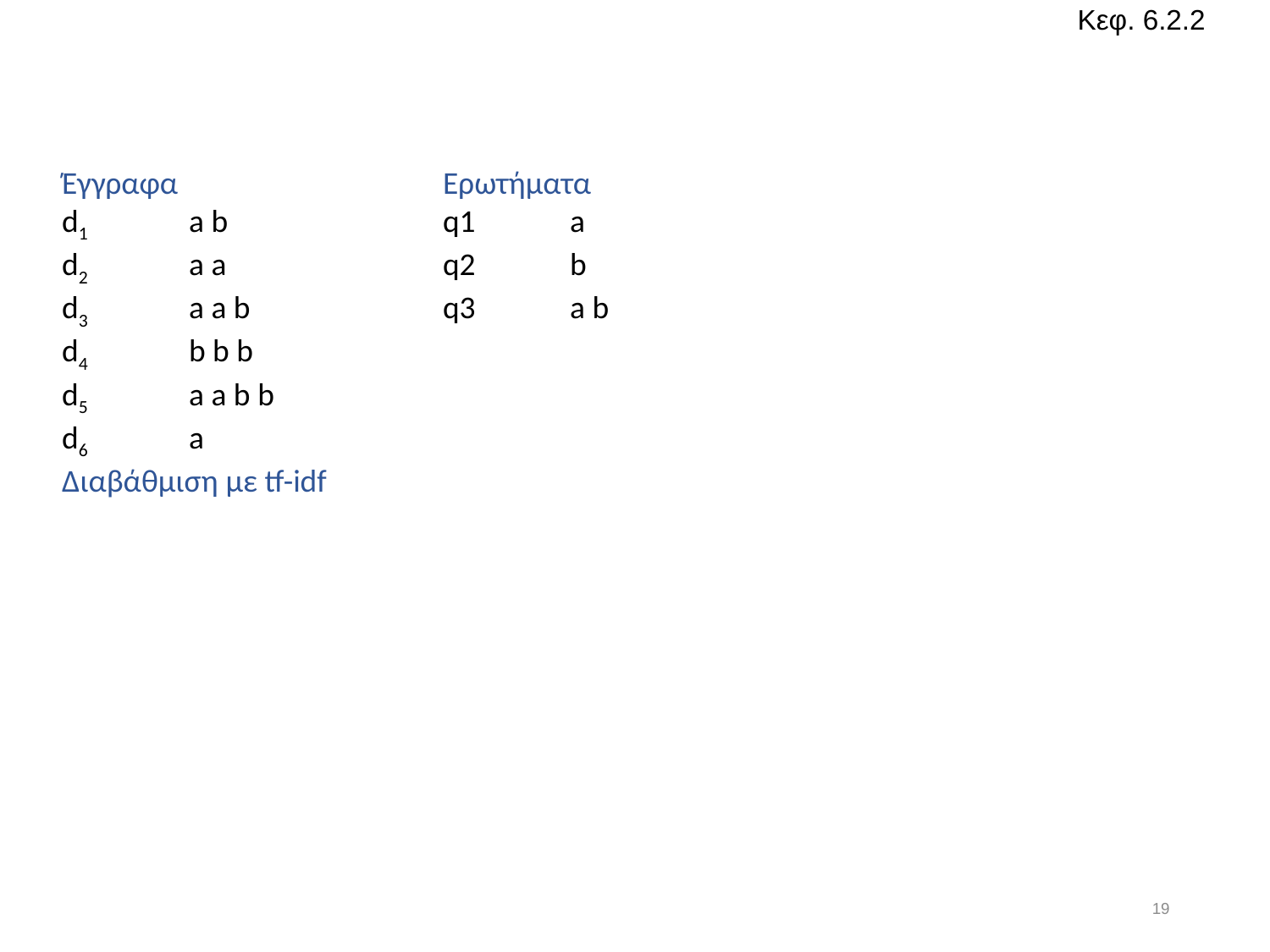

Κεφ. 6.2.2
Έγγραφα			Ερωτήματα
d1	a b 		q1	a
d2 	a a 		q2	b
d3	a a b		q3	a b
d4	b b b
d5 	a a b b
d6	a
Διαβάθμιση με tf-idf
19